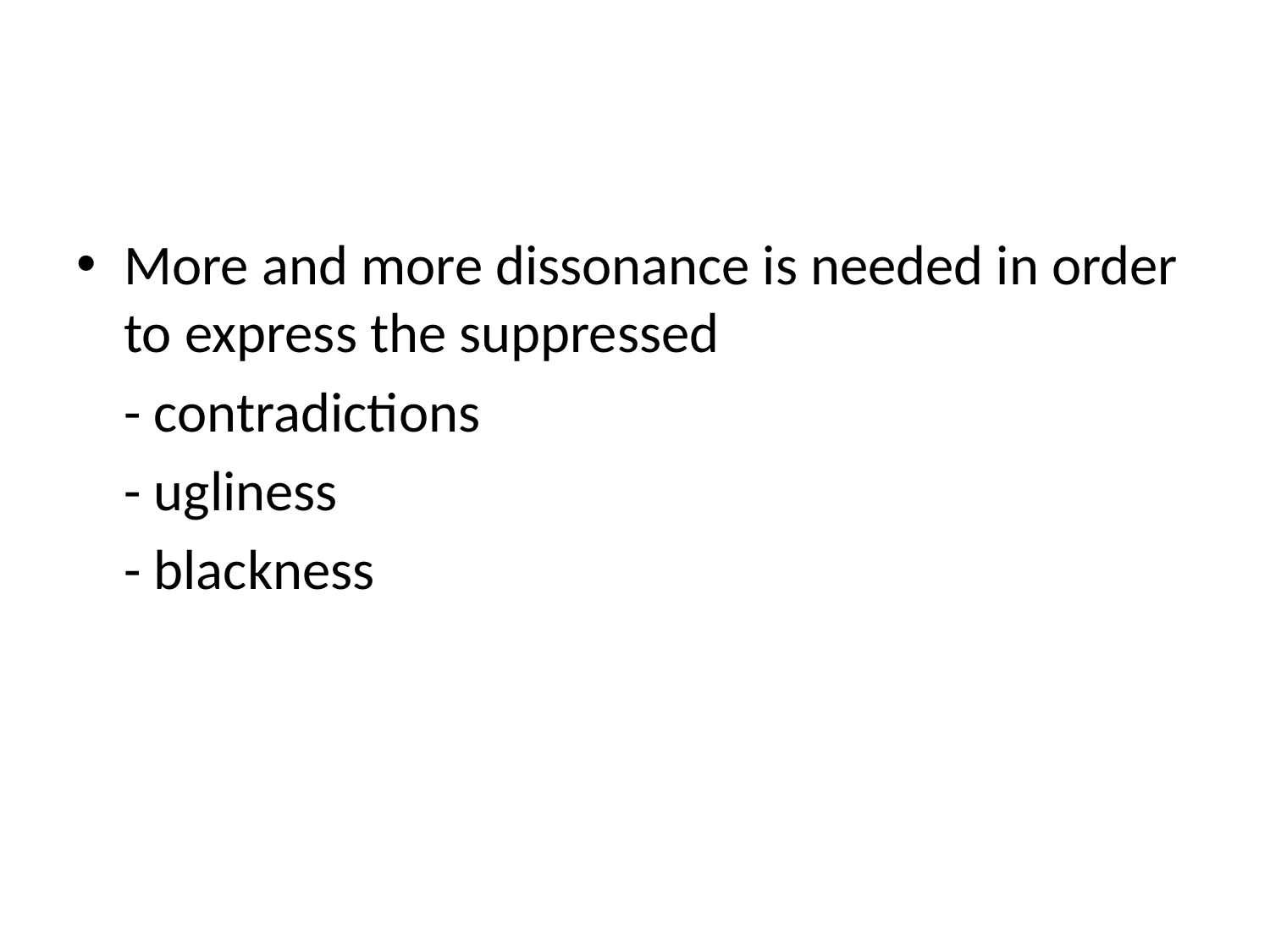

#
More and more dissonance is needed in order to express the suppressed
	- contradictions
	- ugliness
	- blackness